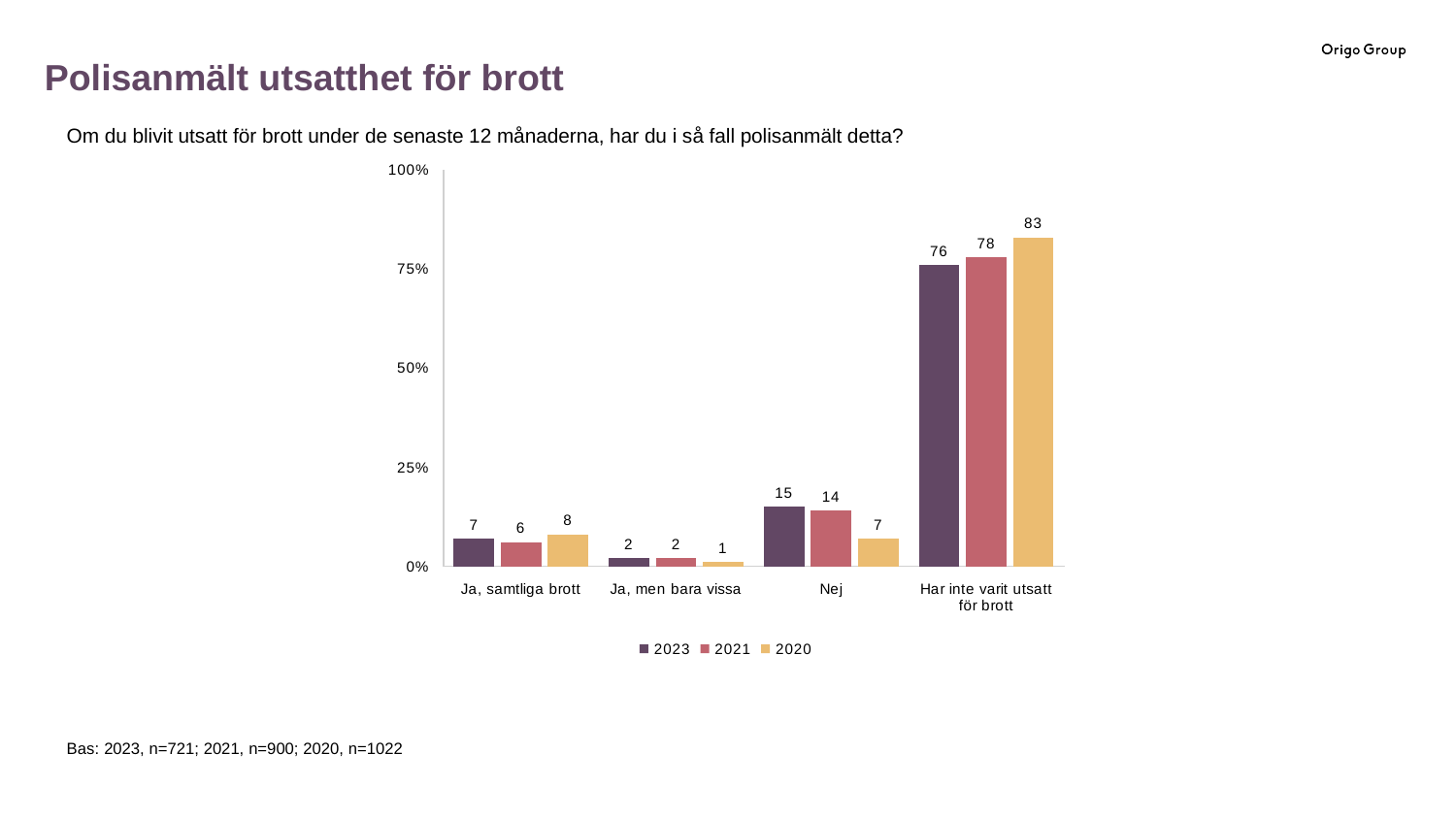

Polisanmält utsatthet för brott
Om du blivit utsatt för brott under de senaste 12 månaderna, har du i så fall polisanmält detta?

### Chart

| Category | 2023 | 2021 | 2020 |
|---|---|---|---|
| Ja, samtliga brott | 7.0 | 6.0 | 8.0 |
| Ja, men bara vissa | 2.0 | 2.0 | 1.0 |
| Nej | 15.0 | 14.0 | 7.0 |
| Har inte varit utsatt för brott | 76.0 | 78.0 | 83.0 |
Bas: 2023, n=721; 2021, n=900; 2020, n=1022